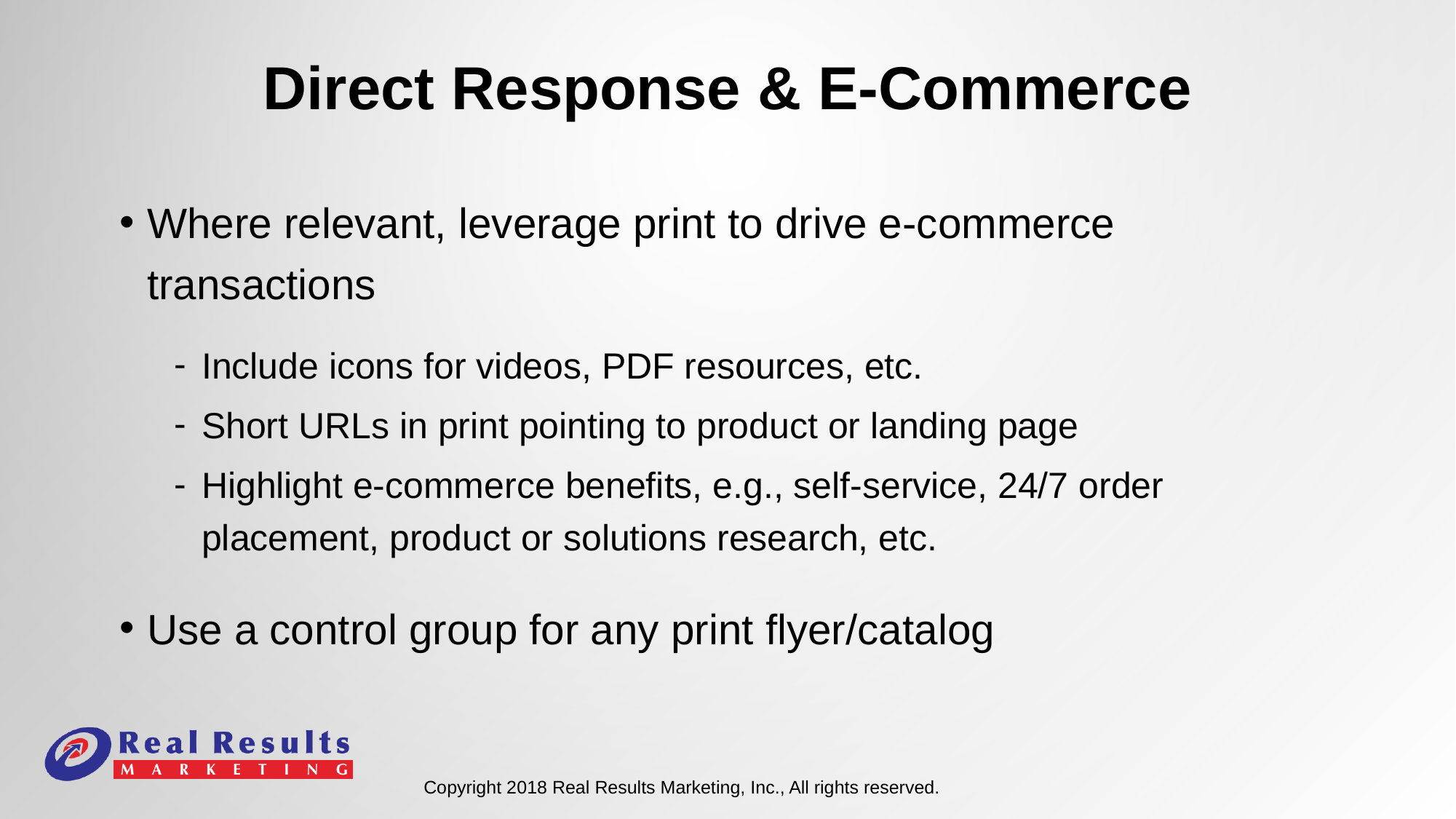

# Direct Response & E-Commerce
Where relevant, leverage print to drive e-commerce transactions
Include icons for videos, PDF resources, etc.
Short URLs in print pointing to product or landing page
Highlight e-commerce benefits, e.g., self-service, 24/7 order placement, product or solutions research, etc.
Use a control group for any print flyer/catalog
Copyright 2018 Real Results Marketing, Inc., All rights reserved.